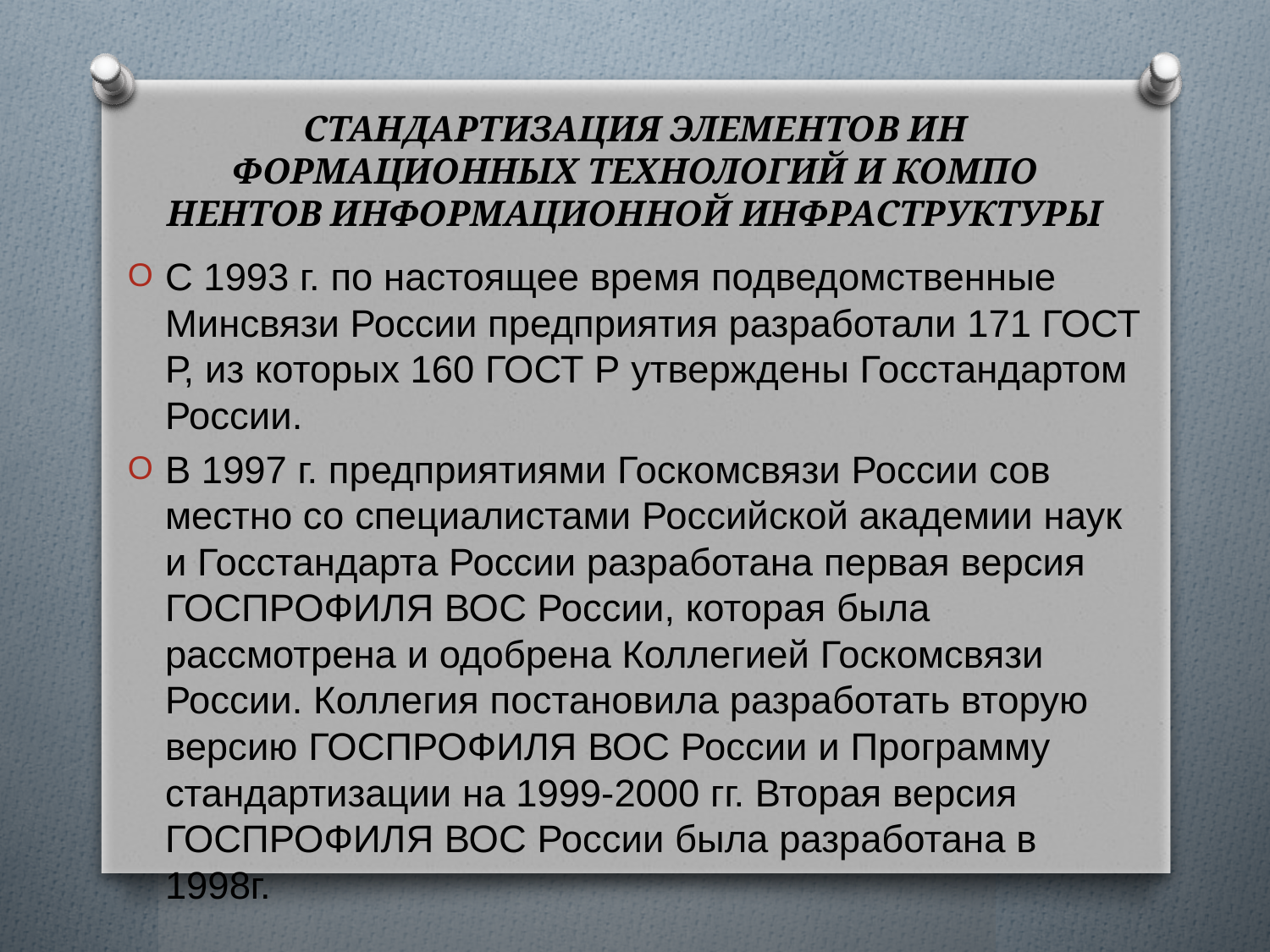

# Стандартизация элементов ин­формационных технологий и компо­нентов информационной инфра­структуры
С 1993 г. по настоящее время подведомственные Минсвязи России предприятия разработали 171 ГОСТ Р, из которых 160 ГОСТ Р утверждены Госстандартом России.
В 1997 г. предприятиями Госкомсвязи России сов­местно со специалистами Российской академии наук и Госстандарта России разработана первая версия ГОС­ПРОФИЛЯ ВОС России, которая была рассмотрена и одобрена Коллегией Госкомсвязи России. Коллегия по­становила разработать вторую версию ГОСПРОФИЛЯ ВОС России и Программу стандартизации на 1999-2000 гг. Вторая версия ГОСПРОФИЛЯ ВОС России была разработана в 1998г.